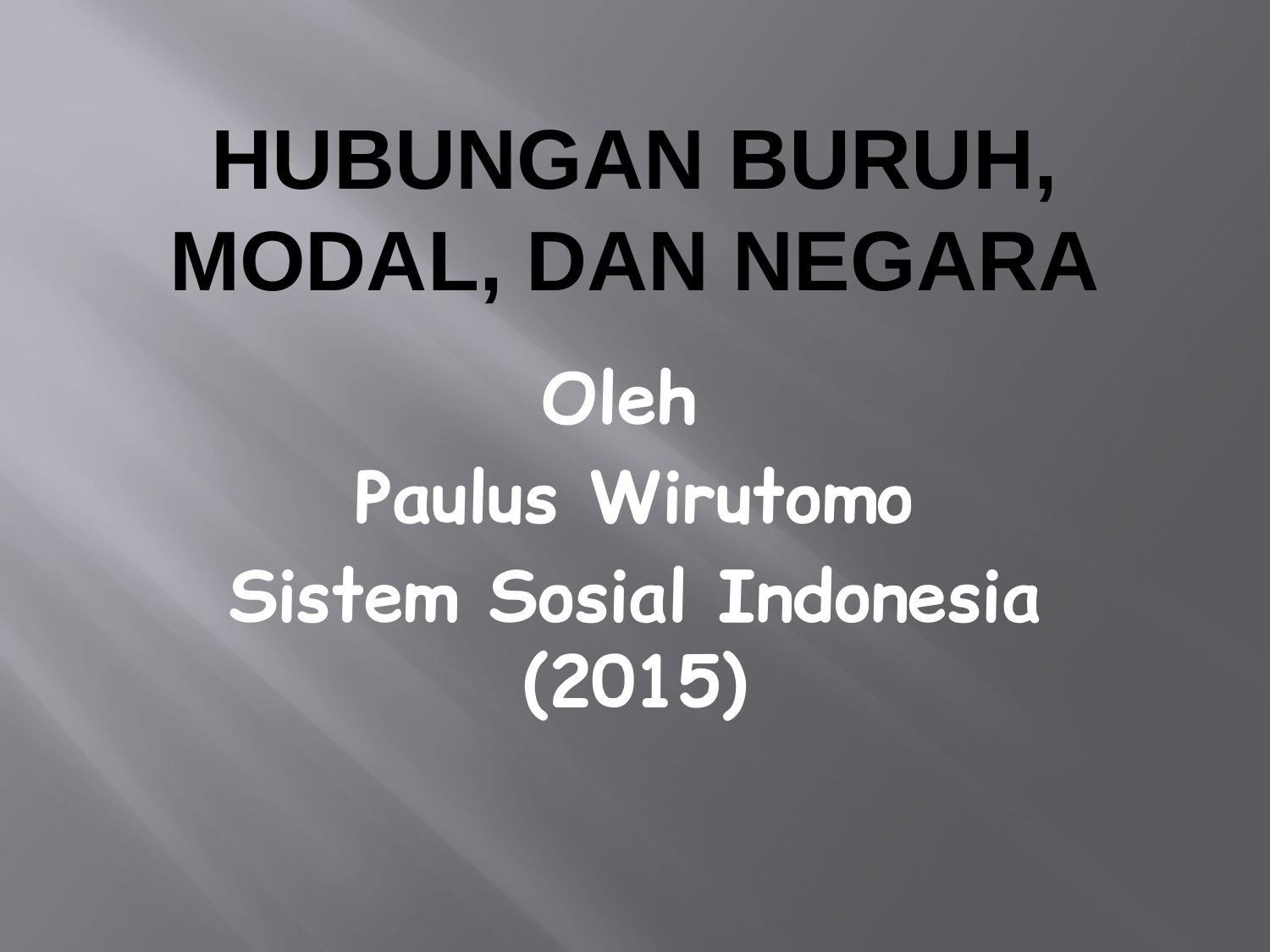

# HUBUNGAN BURUH, MODAL, DAN NEGARA
Oleh
Paulus Wirutomo
Sistem Sosial Indonesia (2015)